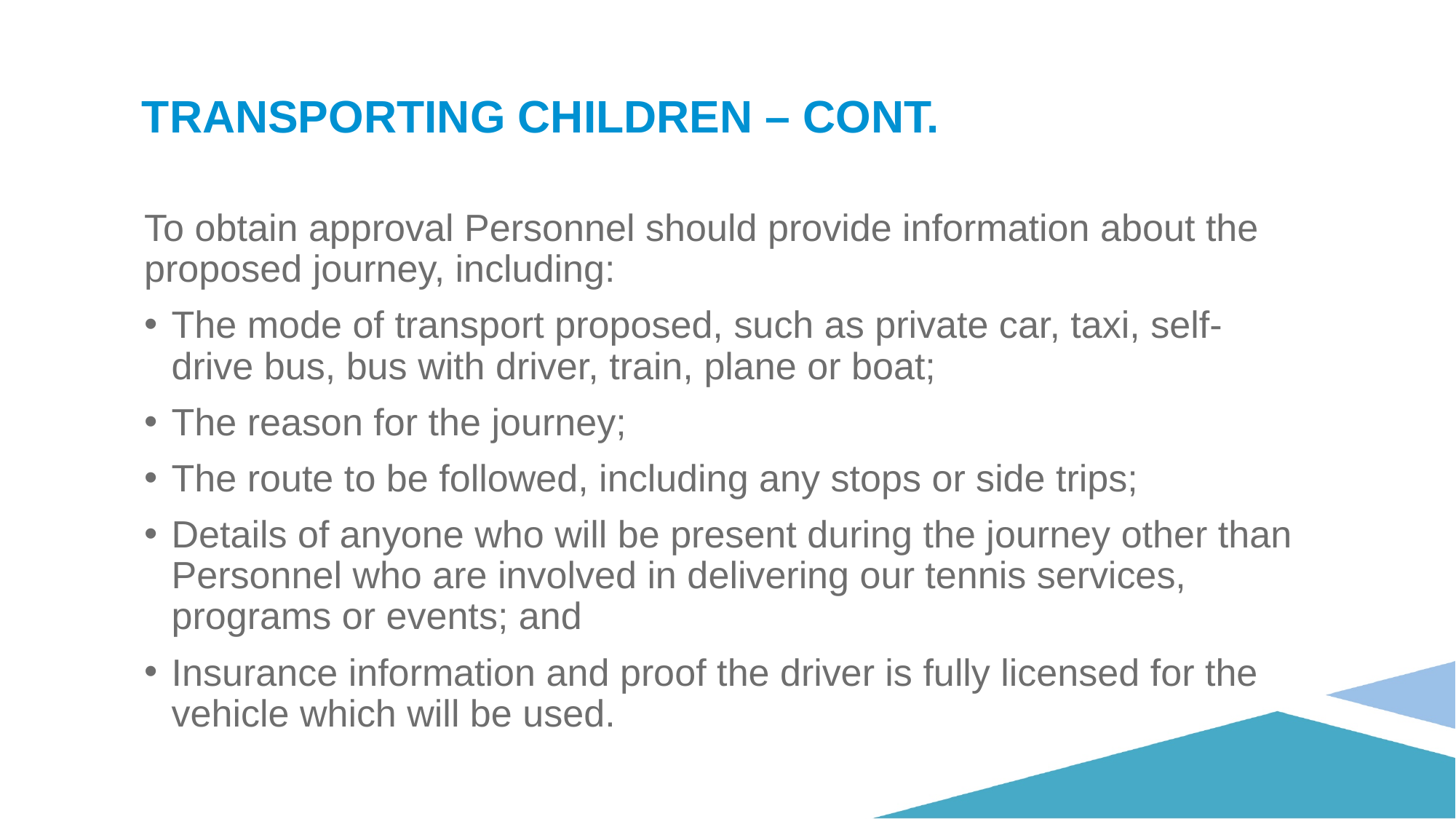

Transporting children – Cont.
To obtain approval Personnel should provide information about the proposed journey, including:
The mode of transport proposed, such as private car, taxi, self-drive bus, bus with driver, train, plane or boat;
The reason for the journey;
The route to be followed, including any stops or side trips;
Details of anyone who will be present during the journey other than Personnel who are involved in delivering our tennis services, programs or events; and
Insurance information and proof the driver is fully licensed for the vehicle which will be used.